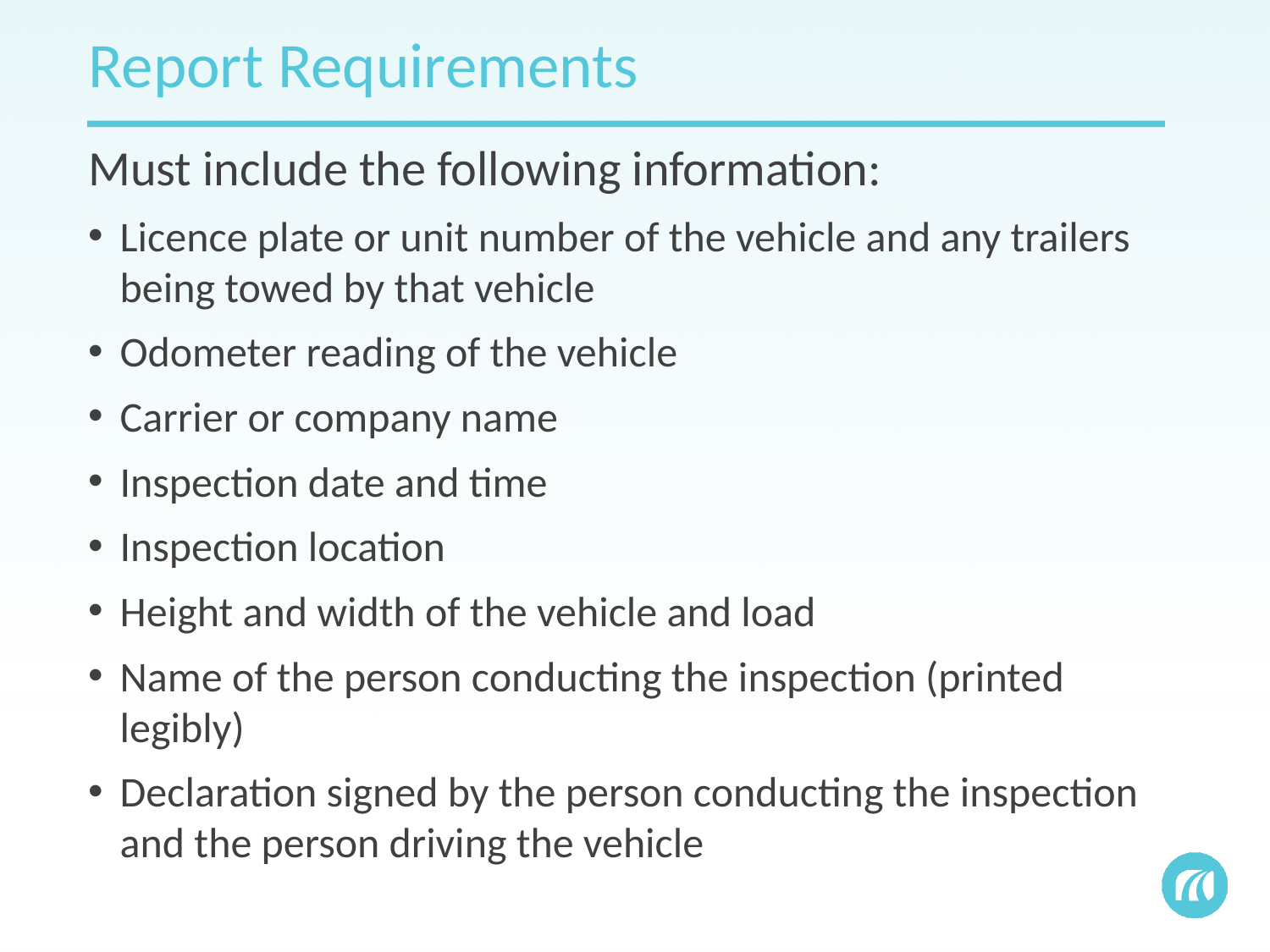

# Report Requirements
Must include the following information:
Licence plate or unit number of the vehicle and any trailers being towed by that vehicle
Odometer reading of the vehicle
Carrier or company name
Inspection date and time
Inspection location
Height and width of the vehicle and load
Name of the person conducting the inspection (printed legibly)
Declaration signed by the person conducting the inspection and the person driving the vehicle